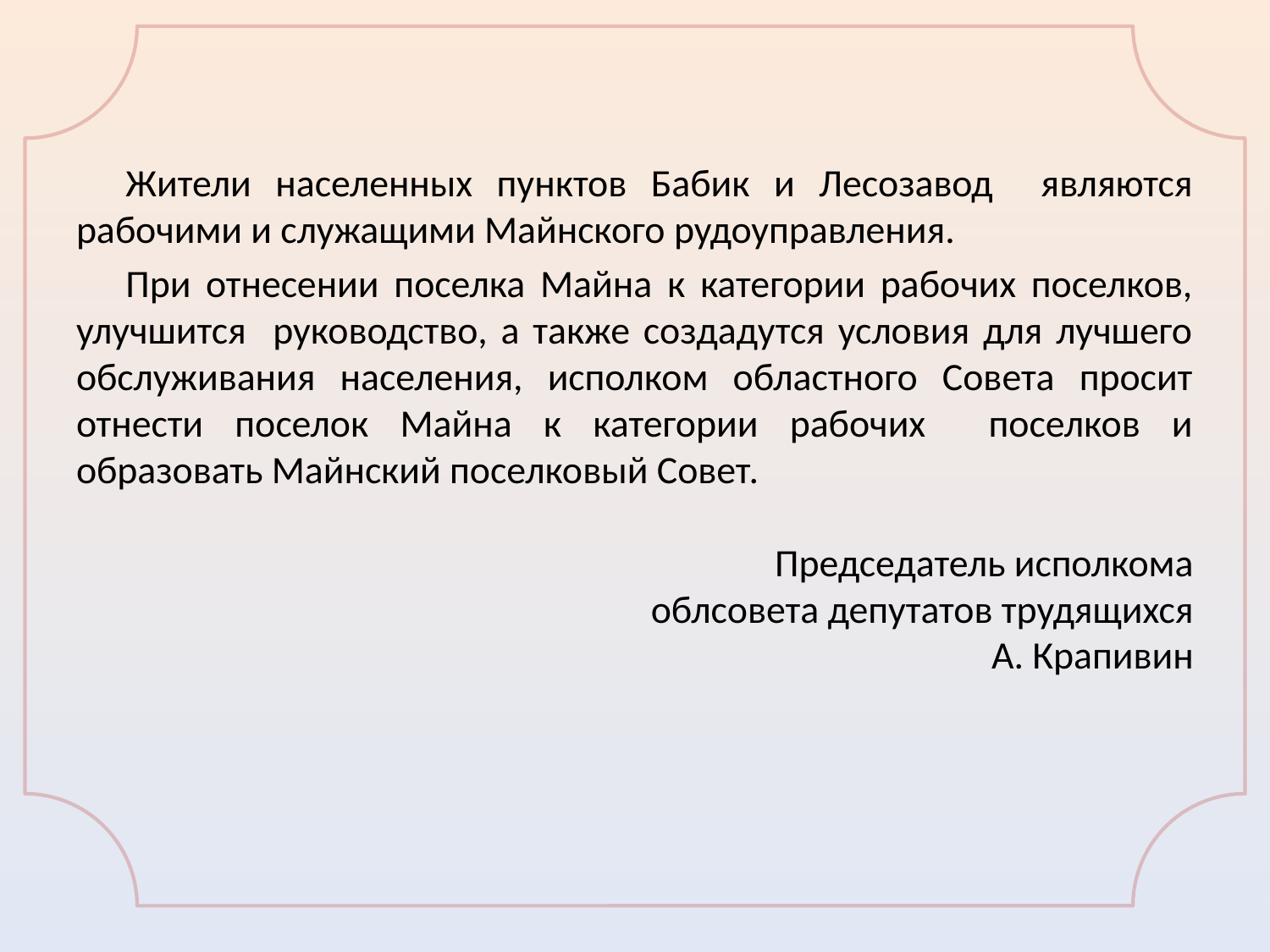

Жители населенных пунктов Бабик и Лесозавод  являются рабочими и служащими Майнского рудоуправления.
При отнесении поселка Майна к категории рабочих поселков, улучшится  руководство, а также создадутся условия для лучшего обслуживания населения, исполком областного Совета просит отнести поселок Майна к категории рабочих  поселков и образовать Майнский поселковый Совет.

 Председатель исполкома
                                                 облсовета депутатов трудящихся							А. Крапивин